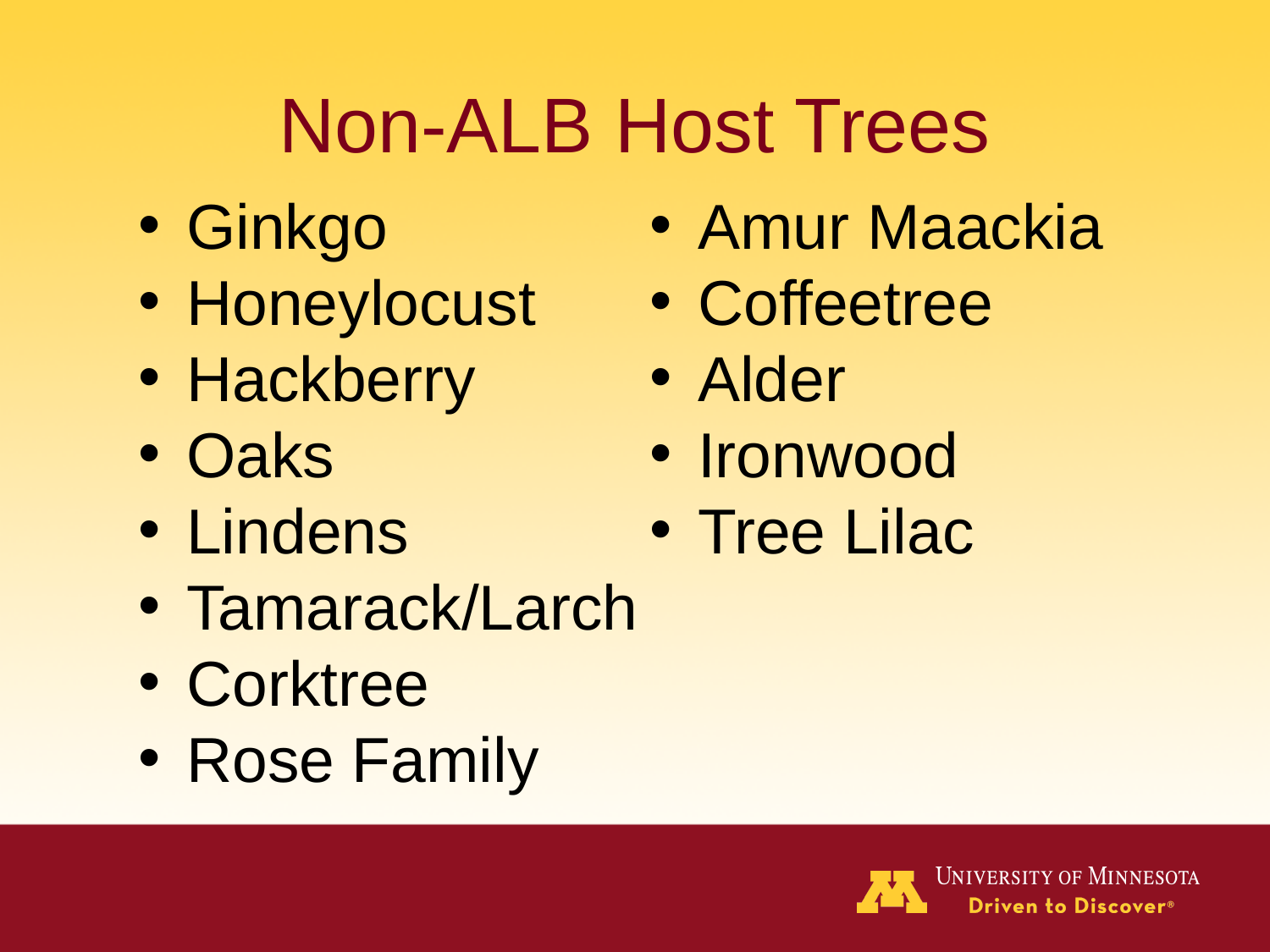

# Non-ALB Host Trees
Ginkgo
Honeylocust
Hackberry
Oaks
Lindens
Tamarack/Larch
Corktree
Rose Family
Amur Maackia
Coffeetree
Alder
Ironwood
Tree Lilac